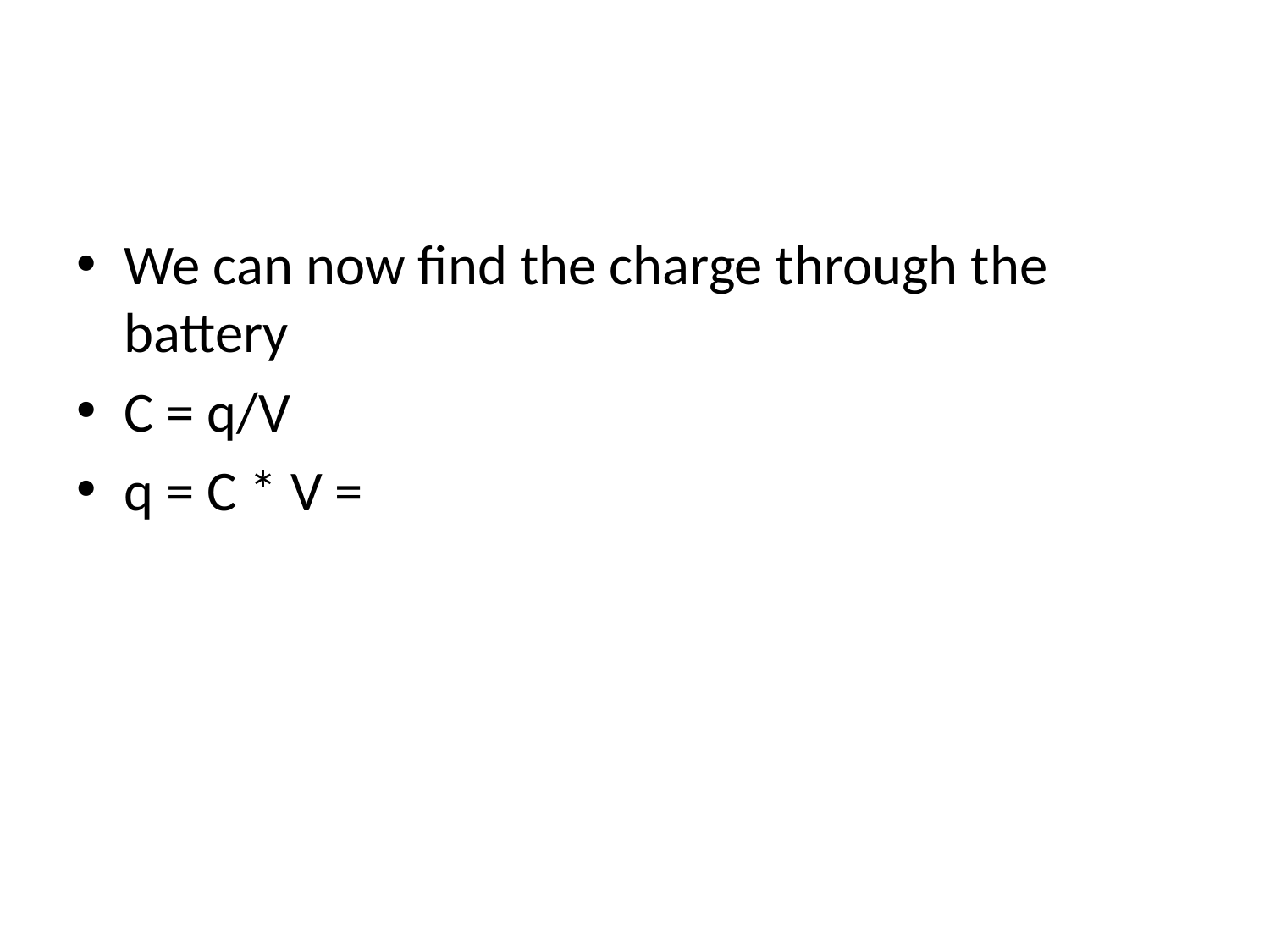

#
We can now find the charge through the battery
C = q/V
q = C * V =